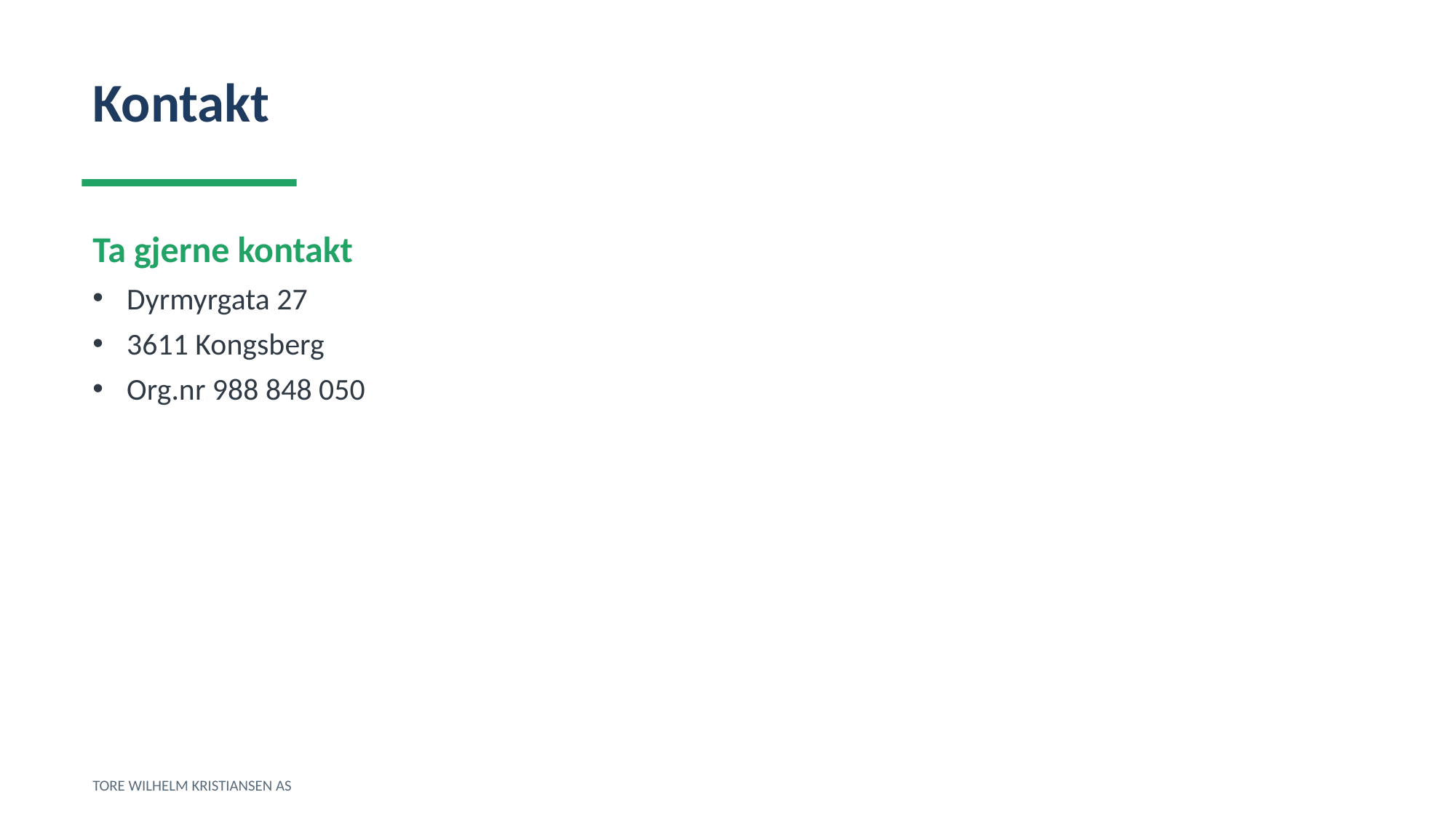

Kontakt

Ta gjerne kontakt
Dyrmyrgata 27
3611 Kongsberg
Org.nr 988 848 050
TORE WILHELM KRISTIANSEN AS